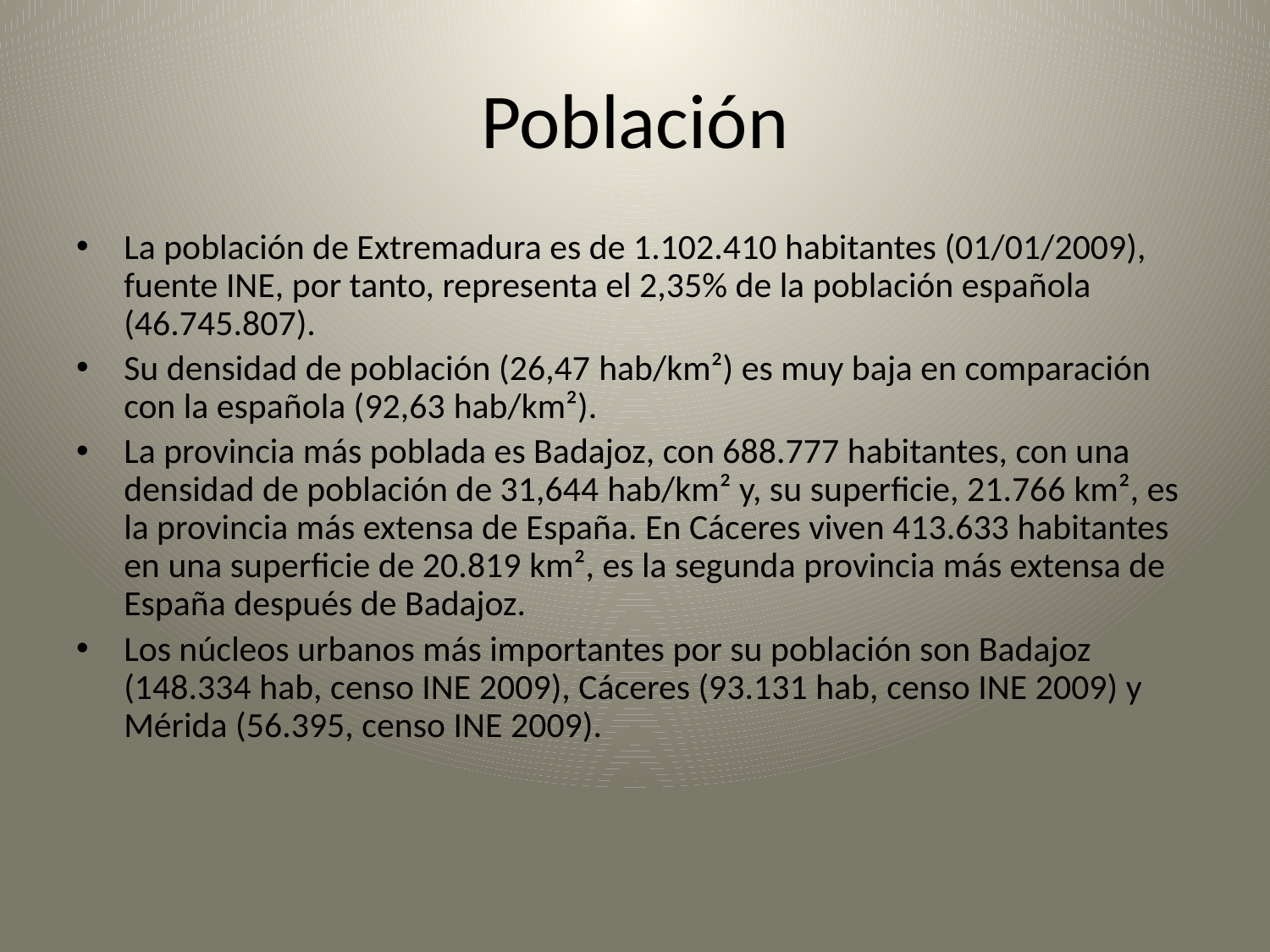

# Población
La población de Extremadura es de 1.102.410 habitantes (01/01/2009), fuente INE, por tanto, representa el 2,35% de la población española (46.745.807).
Su densidad de población (26,47 hab/km²) es muy baja en comparación con la española (92,63 hab/km²).
La provincia más poblada es Badajoz, con 688.777 habitantes, con una densidad de población de 31,644 hab/km² y, su superficie, 21.766 km², es la provincia más extensa de España. En Cáceres viven 413.633 habitantes en una superficie de 20.819 km², es la segunda provincia más extensa de España después de Badajoz.
Los núcleos urbanos más importantes por su población son Badajoz (148.334 hab, censo INE 2009), Cáceres (93.131 hab, censo INE 2009) y Mérida (56.395, censo INE 2009).